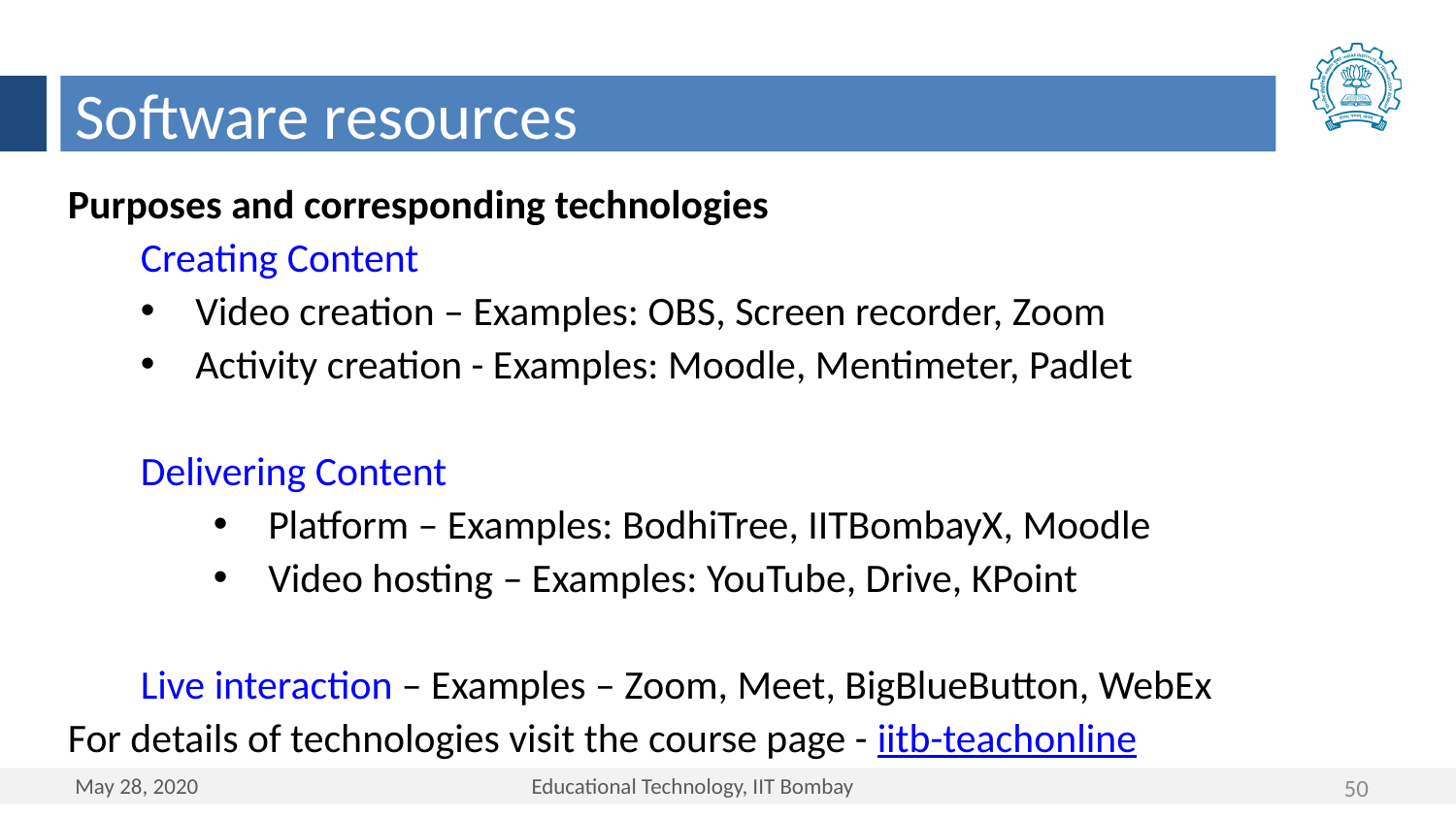

Software resources
Purposes and corresponding technologies
Creating Content
Video creation – Examples: OBS, Screen recorder, Zoom
Activity creation - Examples: Moodle, Mentimeter, Padlet

Delivering Content
Platform – Examples: BodhiTree, IITBombayX, Moodle
Video hosting – Examples: YouTube, Drive, KPoint

Live interaction – Examples – Zoom, Meet, BigBlueButton, WebEx
For details of technologies visit the course page - iitb-teachonline
50